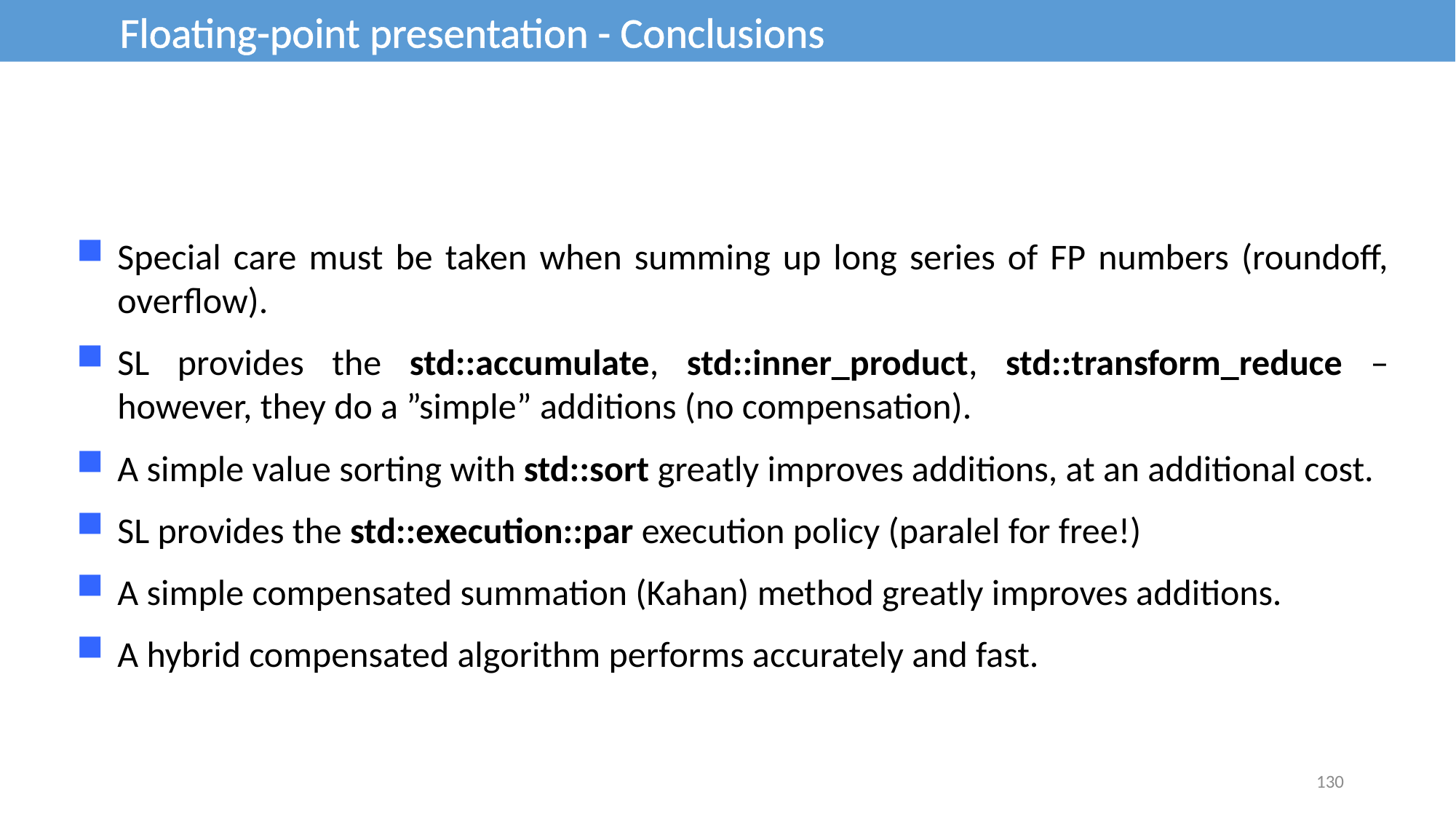

Floating-point presentation - Conclusions
Special care must be taken when summing up long series of FP numbers (roundoff, overflow).
SL provides the std::accumulate, std::inner_product, std::transform_reduce – however, they do a ”simple” additions (no compensation).
A simple value sorting with std::sort greatly improves additions, at an additional cost.
SL provides the std::execution::par execution policy (paralel for free!)
A simple compensated summation (Kahan) method greatly improves additions.
A hybrid compensated algorithm performs accurately and fast.
130